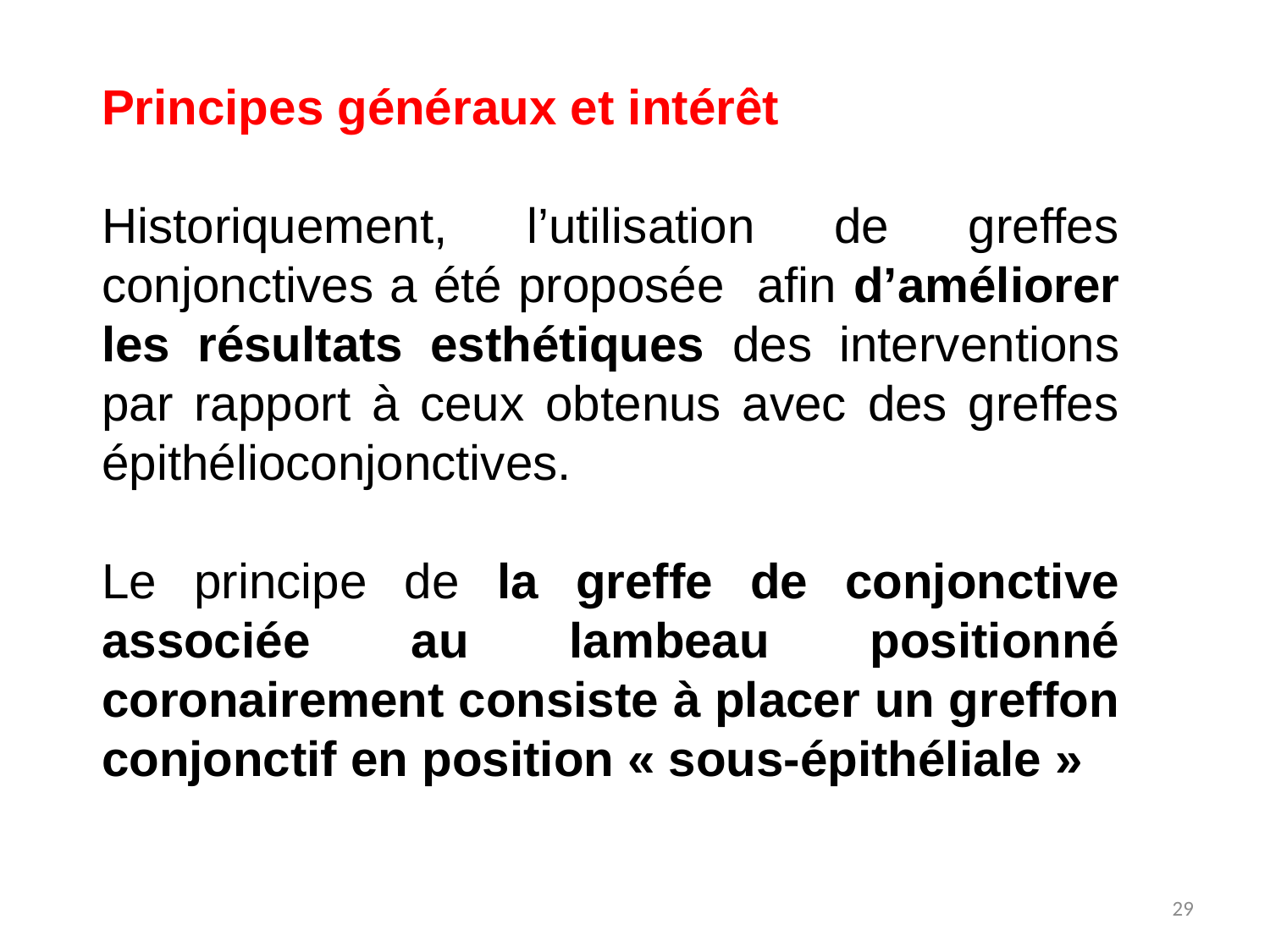

Principes généraux et intérêt

Historiquement, l’utilisation de greffes conjonctives a été proposée  afin d’améliorer les résultats esthétiques des interventions par rapport à ceux obtenus avec des greffes épithélioconjonctives.

Le principe de la greffe de conjonctive associée au lambeau positionné coronairement consiste à placer un greffon conjonctif en position « sous-épithéliale »

29